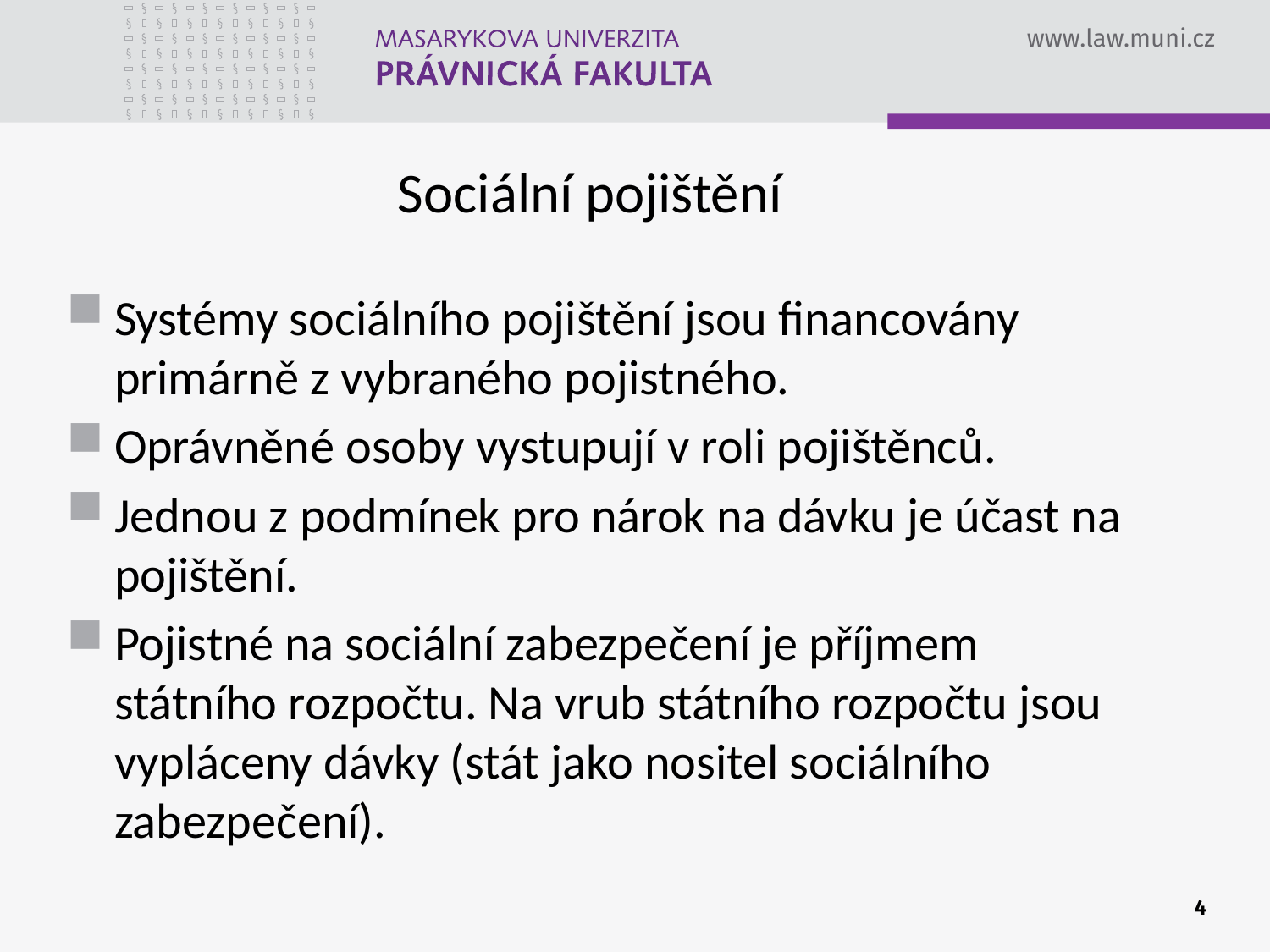

# Sociální pojištění
Systémy sociálního pojištění jsou financovány primárně z vybraného pojistného.
Oprávněné osoby vystupují v roli pojištěnců.
Jednou z podmínek pro nárok na dávku je účast na pojištění.
Pojistné na sociální zabezpečení je příjmem státního rozpočtu. Na vrub státního rozpočtu jsou vypláceny dávky (stát jako nositel sociálního zabezpečení).

4